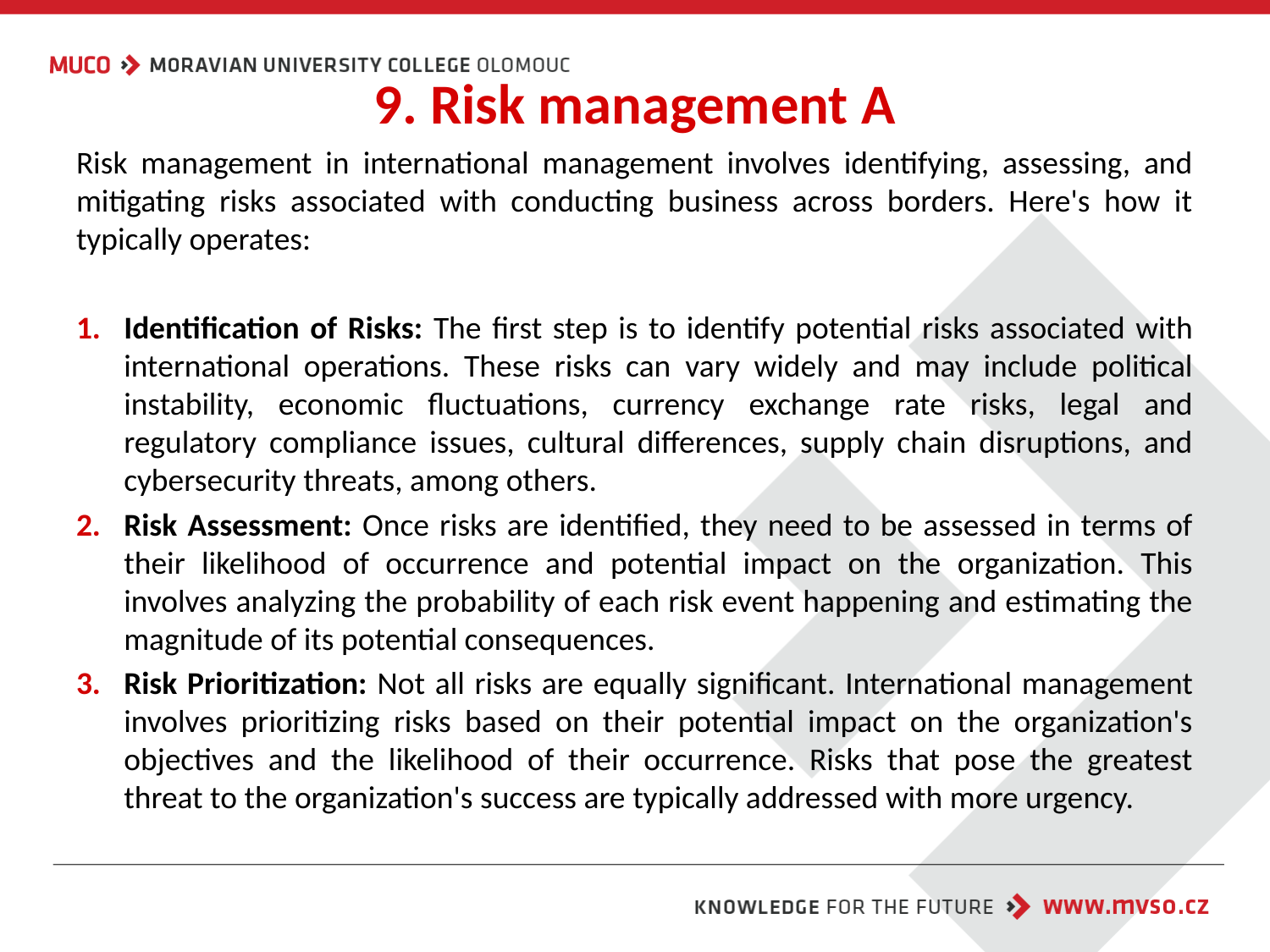

# 9. Risk management A
Risk management in international management involves identifying, assessing, and mitigating risks associated with conducting business across borders. Here's how it typically operates:

Identification of Risks: The first step is to identify potential risks associated with international operations. These risks can vary widely and may include political instability, economic fluctuations, currency exchange rate risks, legal and regulatory compliance issues, cultural differences, supply chain disruptions, and cybersecurity threats, among others.
Risk Assessment: Once risks are identified, they need to be assessed in terms of their likelihood of occurrence and potential impact on the organization. This involves analyzing the probability of each risk event happening and estimating the magnitude of its potential consequences.
Risk Prioritization: Not all risks are equally significant. International management involves prioritizing risks based on their potential impact on the organization's objectives and the likelihood of their occurrence. Risks that pose the greatest threat to the organization's success are typically addressed with more urgency.